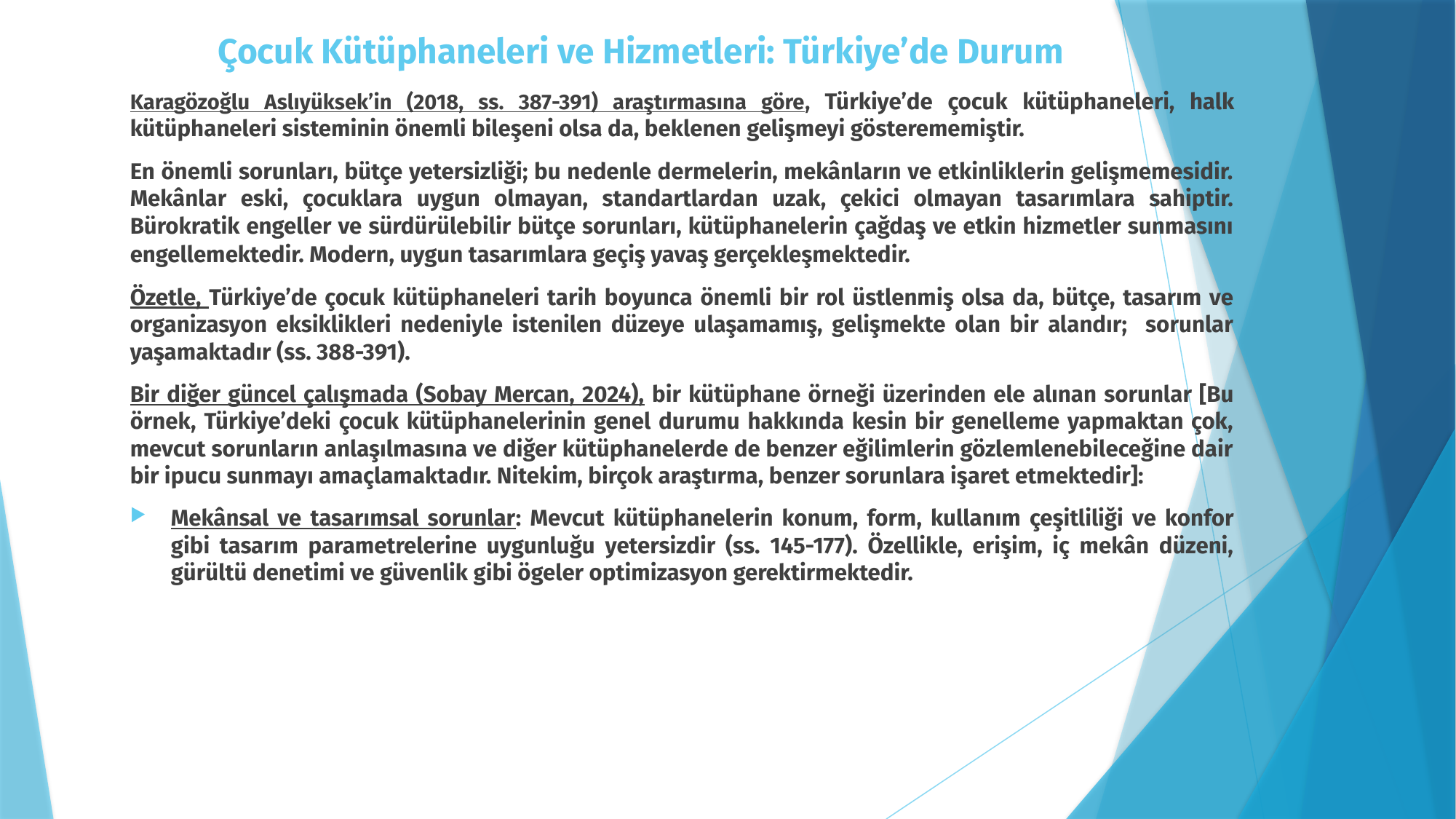

# Çocuk Kütüphaneleri ve Hizmetleri: Türkiye’de Durum
Karagözoğlu Aslıyüksek’in (2018, ss. 387-391) araştırmasına göre, Türkiye’de çocuk kütüphaneleri, halk kütüphaneleri sisteminin önemli bileşeni olsa da, beklenen gelişmeyi gösterememiştir.
En önemli sorunları, bütçe yetersizliği; bu nedenle dermelerin, mekânların ve etkinliklerin gelişmemesidir. Mekânlar eski, çocuklara uygun olmayan, standartlardan uzak, çekici olmayan tasarımlara sahiptir. Bürokratik engeller ve sürdürülebilir bütçe sorunları, kütüphanelerin çağdaş ve etkin hizmetler sunmasını engellemektedir. Modern, uygun tasarımlara geçiş yavaş gerçekleşmektedir.
Özetle, Türkiye’de çocuk kütüphaneleri tarih boyunca önemli bir rol üstlenmiş olsa da, bütçe, tasarım ve organizasyon eksiklikleri nedeniyle istenilen düzeye ulaşamamış, gelişmekte olan bir alandır;  sorunlar yaşamaktadır (ss. 388-391).
Bir diğer güncel çalışmada (Sobay Mercan, 2024), bir kütüphane örneği üzerinden ele alınan sorunlar [Bu örnek, Türkiye’deki çocuk kütüphanelerinin genel durumu hakkında kesin bir genelleme yapmaktan çok, mevcut sorunların anlaşılmasına ve diğer kütüphanelerde de benzer eğilimlerin gözlemlenebileceğine dair bir ipucu sunmayı amaçlamaktadır. Nitekim, birçok araştırma, benzer sorunlara işaret etmektedir]:
Mekânsal ve tasarımsal sorunlar: Mevcut kütüphanelerin konum, form, kullanım çeşitliliği ve konfor gibi tasarım parametrelerine uygunluğu yetersizdir (ss. 145-177). Özellikle, erişim, iç mekân düzeni, gürültü denetimi ve güvenlik gibi ögeler optimizasyon gerektirmektedir.